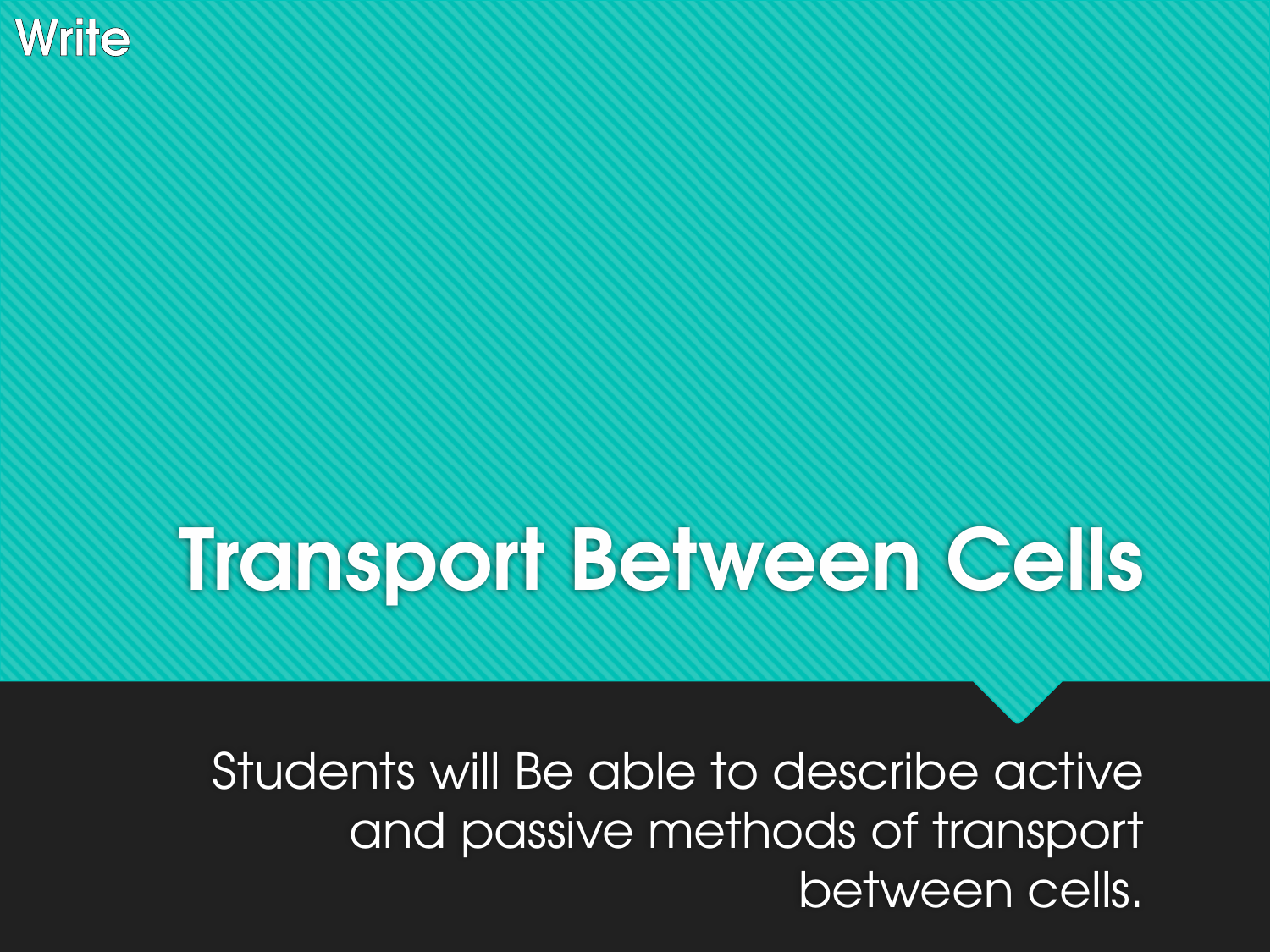

Write
# Transport Between Cells
Students will Be able to describe active and passive methods of transport between cells.